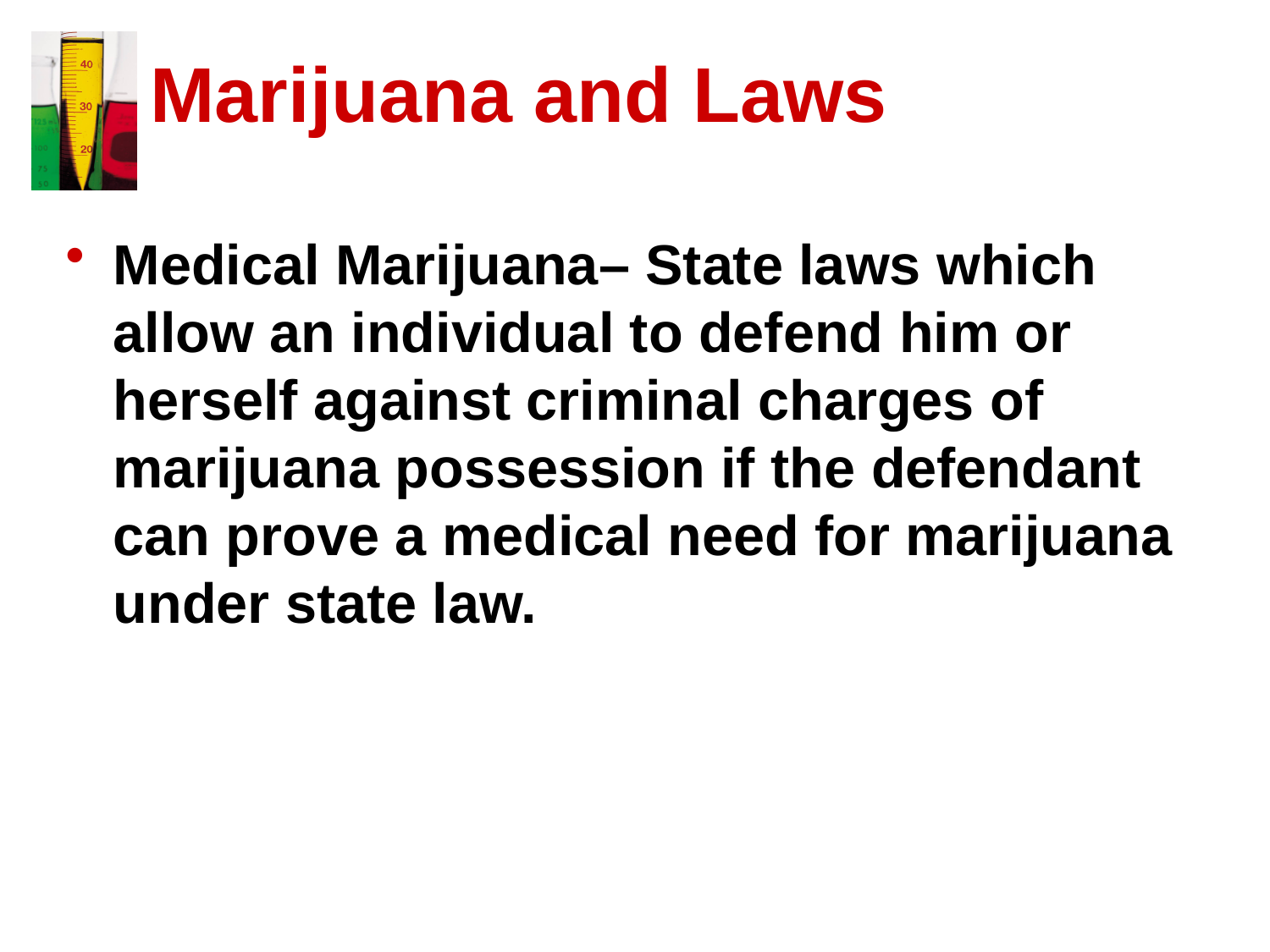

# Marijuana and Laws
Medical Marijuana– State laws which allow an individual to defend him or herself against criminal charges of marijuana possession if the defendant can prove a medical need for marijuana under state law.